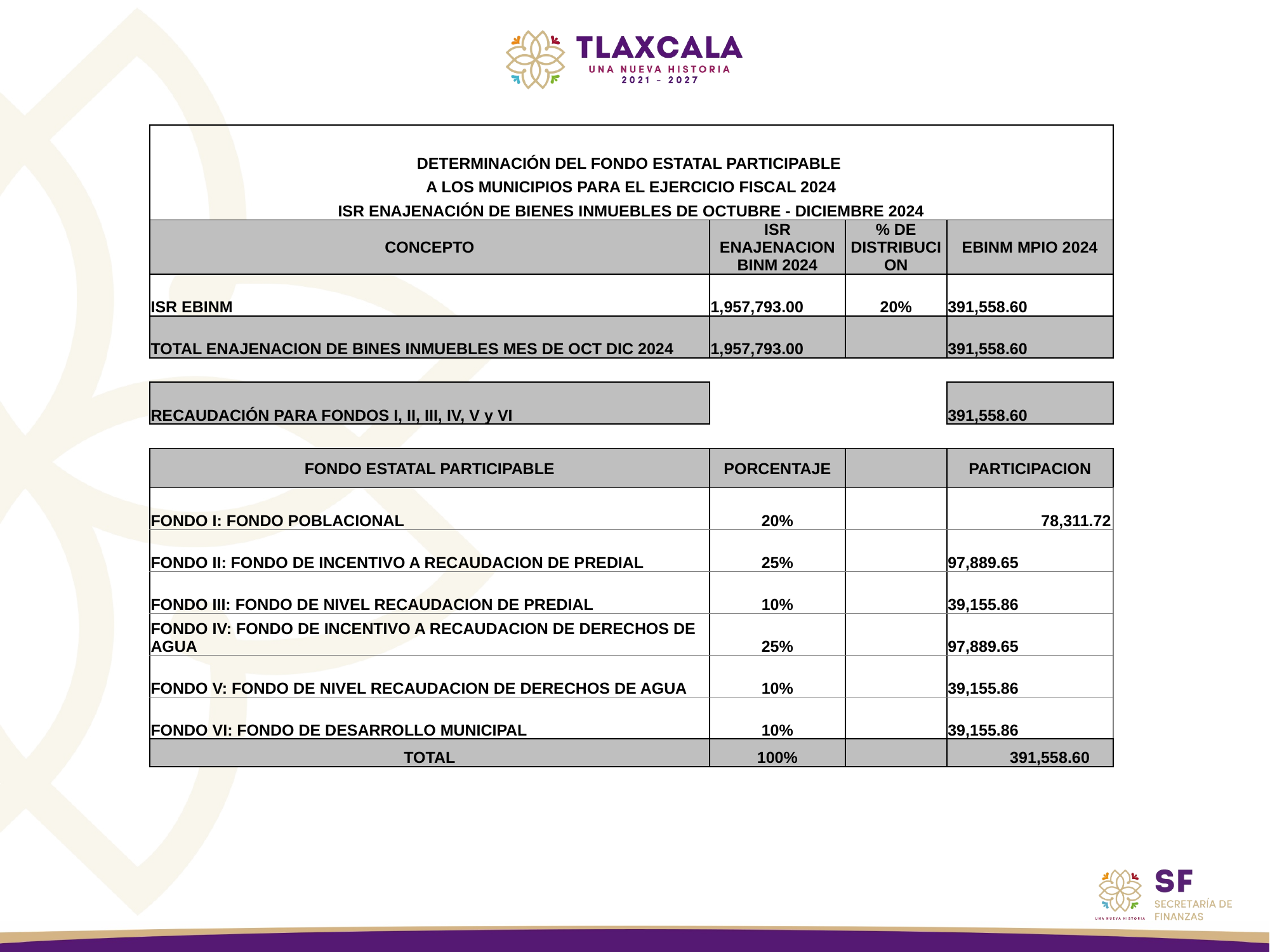

|  |  |  |  |
| --- | --- | --- | --- |
| DETERMINACIÓN DEL FONDO ESTATAL PARTICIPABLE |  |  |  |
| A LOS MUNICIPIOS PARA EL EJERCICIO FISCAL 2024 |  |  |  |
| ISR ENAJENACIÓN DE BIENES INMUEBLES DE OCTUBRE - DICIEMBRE 2024 |  |  |  |
| CONCEPTO | ISR ENAJENACION BINM 2024 | % DE DISTRIBUCION | EBINM MPIO 2024 |
| ISR EBINM | 1,957,793.00 | 20% | 391,558.60 |
| TOTAL ENAJENACION DE BINES INMUEBLES MES DE OCT DIC 2024 | 1,957,793.00 |  | 391,558.60 |
|  |  |  |  |
| RECAUDACIÓN PARA FONDOS I, II, III, IV, V y VI |  |  | 391,558.60 |
|  |  |  |  |
| FONDO ESTATAL PARTICIPABLE | PORCENTAJE |  | PARTICIPACION |
| FONDO I: FONDO POBLACIONAL | 20% |  | 78,311.72 |
| FONDO II: FONDO DE INCENTIVO A RECAUDACION DE PREDIAL | 25% |  | 97,889.65 |
| FONDO III: FONDO DE NIVEL RECAUDACION DE PREDIAL | 10% |  | 39,155.86 |
| FONDO IV: FONDO DE INCENTIVO A RECAUDACION DE DERECHOS DE AGUA | 25% |  | 97,889.65 |
| FONDO V: FONDO DE NIVEL RECAUDACION DE DERECHOS DE AGUA | 10% |  | 39,155.86 |
| FONDO VI: FONDO DE DESARROLLO MUNICIPAL | 10% |  | 39,155.86 |
| TOTAL | 100% |  | 391,558.60 |